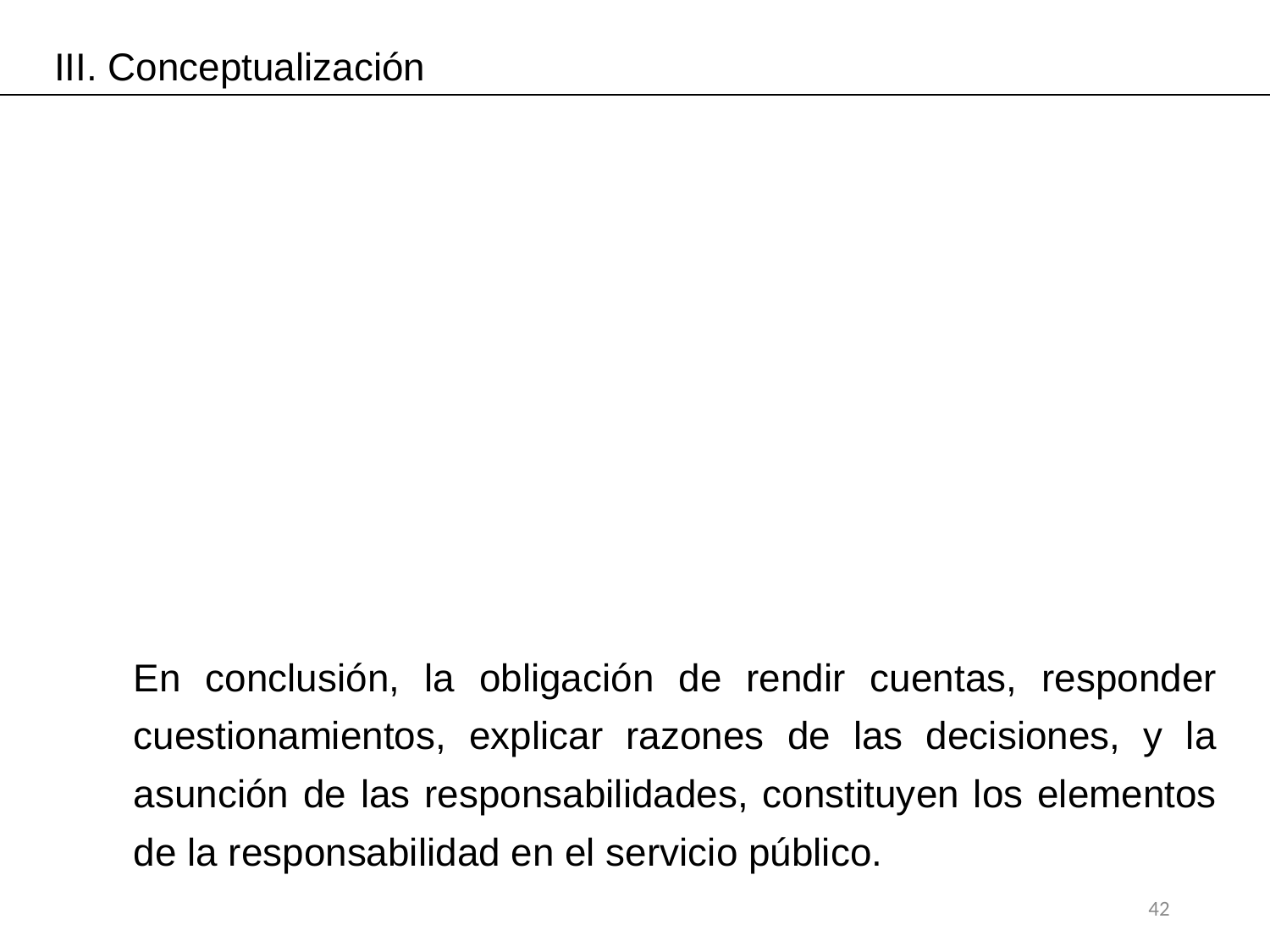

III. Conceptualización
En conclusión, la obligación de rendir cuentas, responder cuestionamientos, explicar razones de las decisiones, y la asunción de las responsabilidades, constituyen los elementos de la responsabilidad en el servicio público.
42